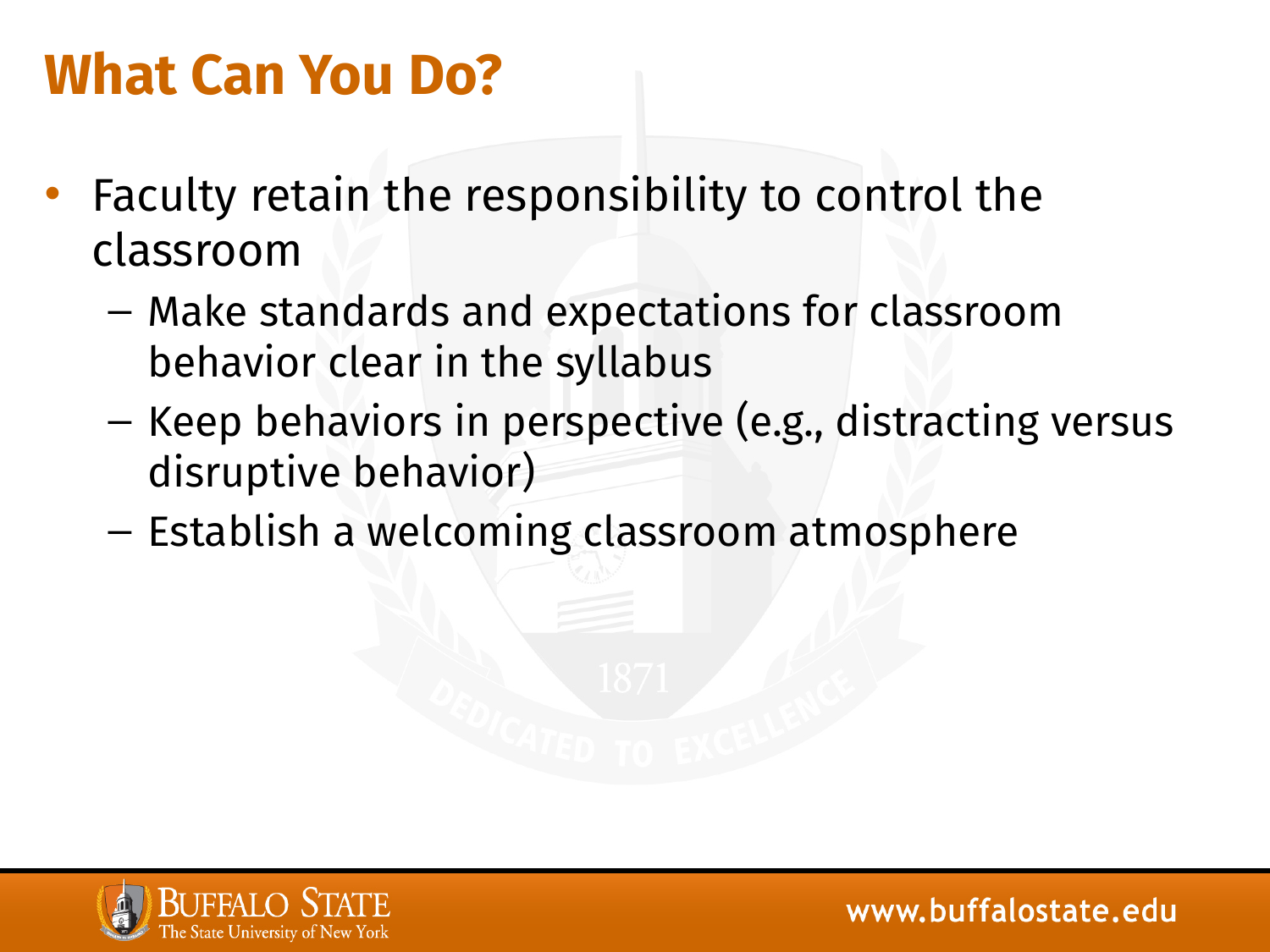

# What Can You Do?
Faculty retain the responsibility to control the classroom
Make standards and expectations for classroom behavior clear in the syllabus
Keep behaviors in perspective (e.g., distracting versus disruptive behavior)
Establish a welcoming classroom atmosphere
14